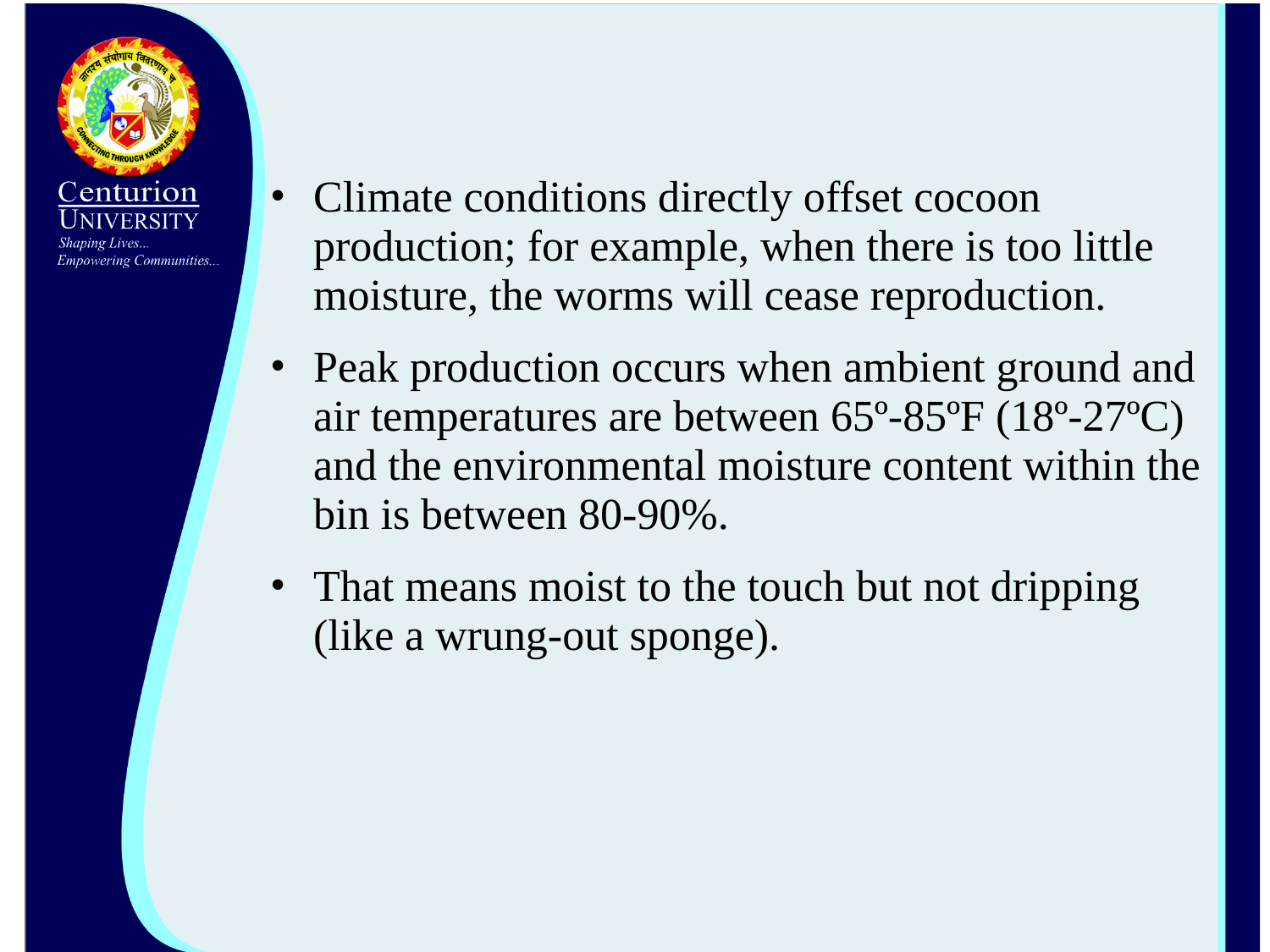

Climate conditions directly offset cocoon production; for example, when there is too little moisture, the worms will cease reproduction.
Peak production occurs when ambient ground and air temperatures are between 65º-85ºF (18º-27ºC) and the environmental moisture content within the bin is between 80-90%.
That means moist to the touch but not dripping (like a wrung-out sponge).